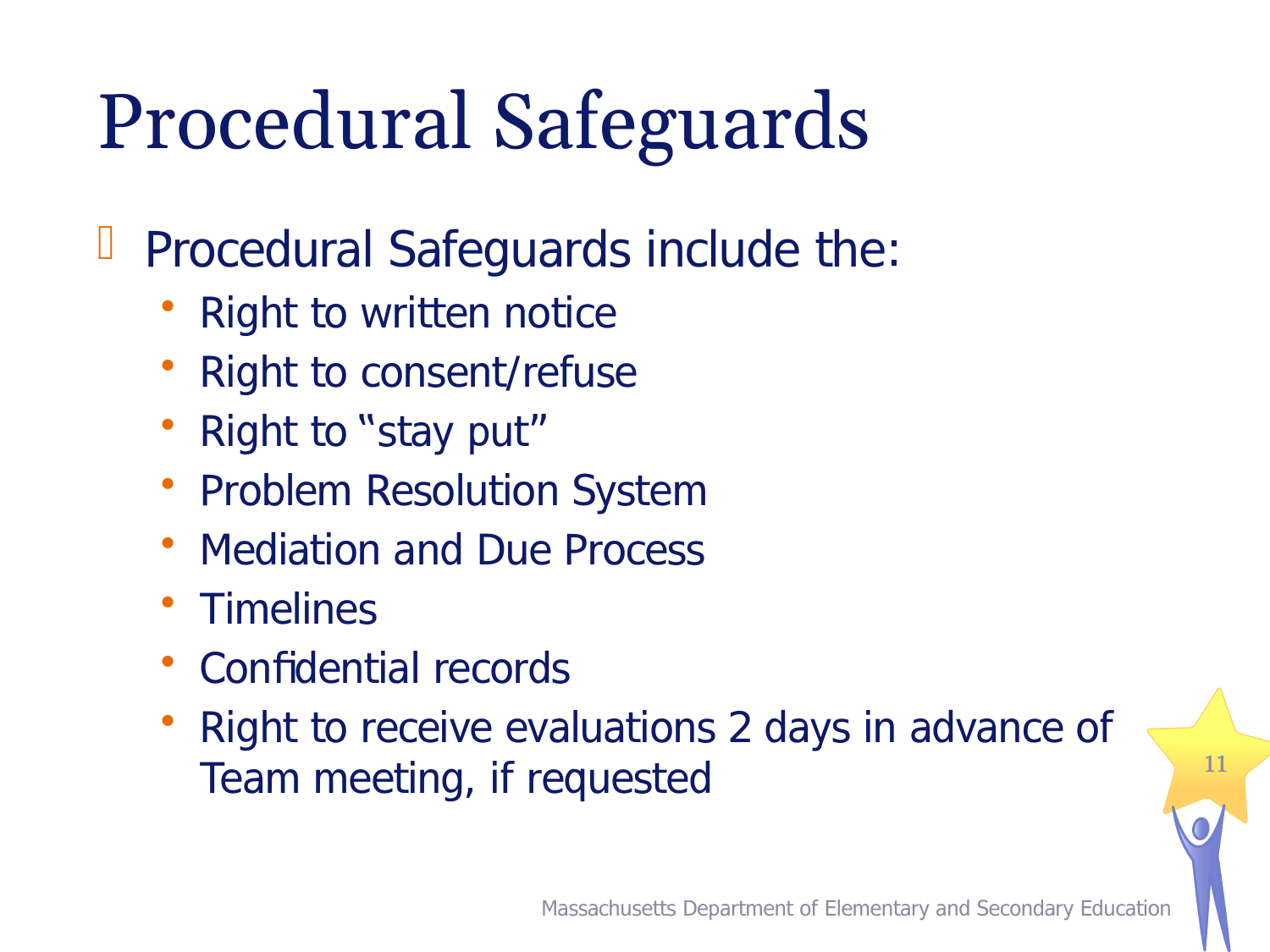

# Procedural Safeguards
Procedural Safeguards include the:
Right to written notice
Right to consent/refuse
Right to “stay put”
Problem Resolution System
Mediation and Due Process
Timelines
Confidential records
Right to receive evaluations 2 days in advance of Team meeting, if requested

11
Massachusetts Department of Elementary and Secondary Education